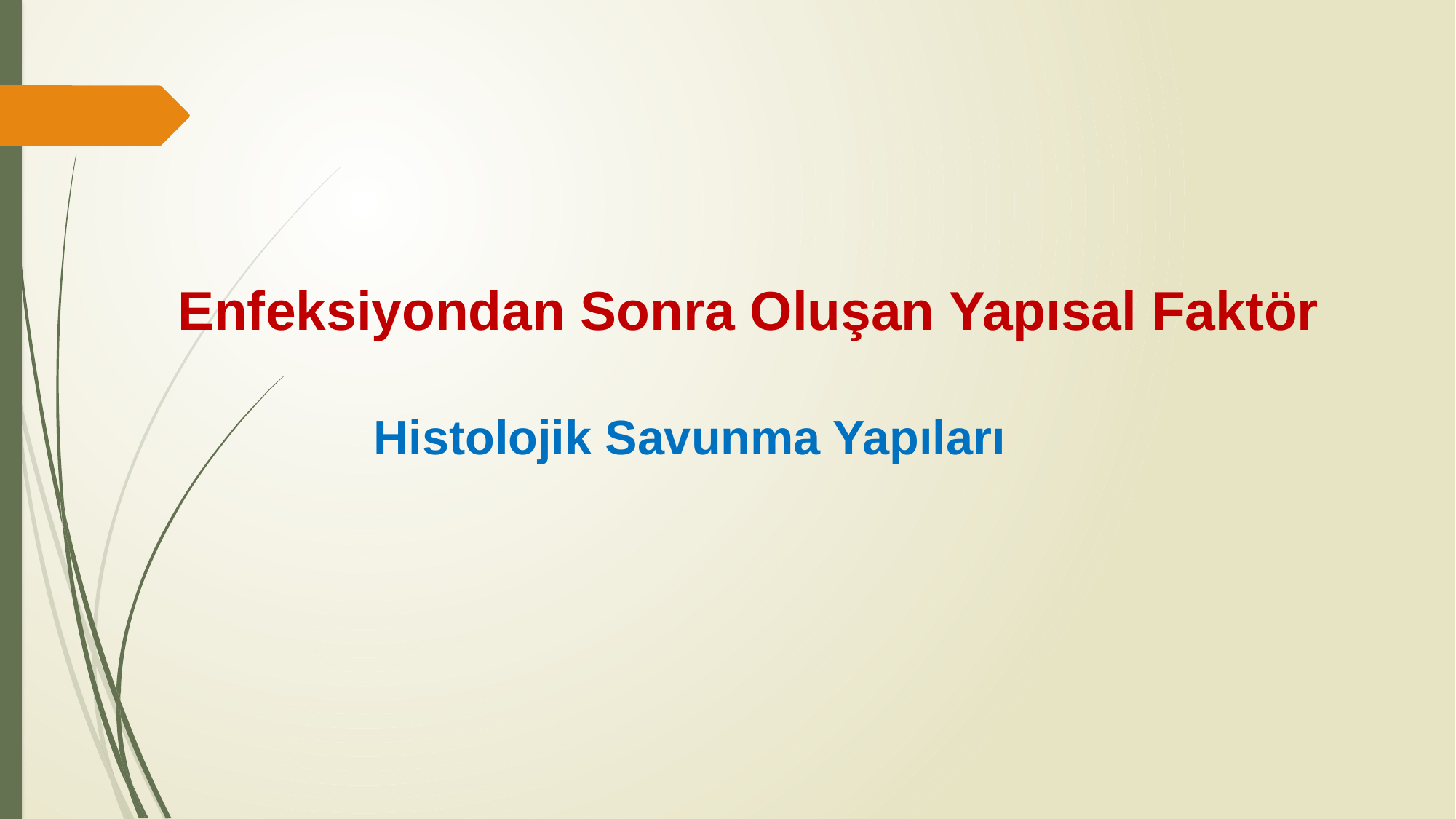

# Enfeksiyondan Sonra Oluşan Yapısal Faktör
Histolojik Savunma Yapıları